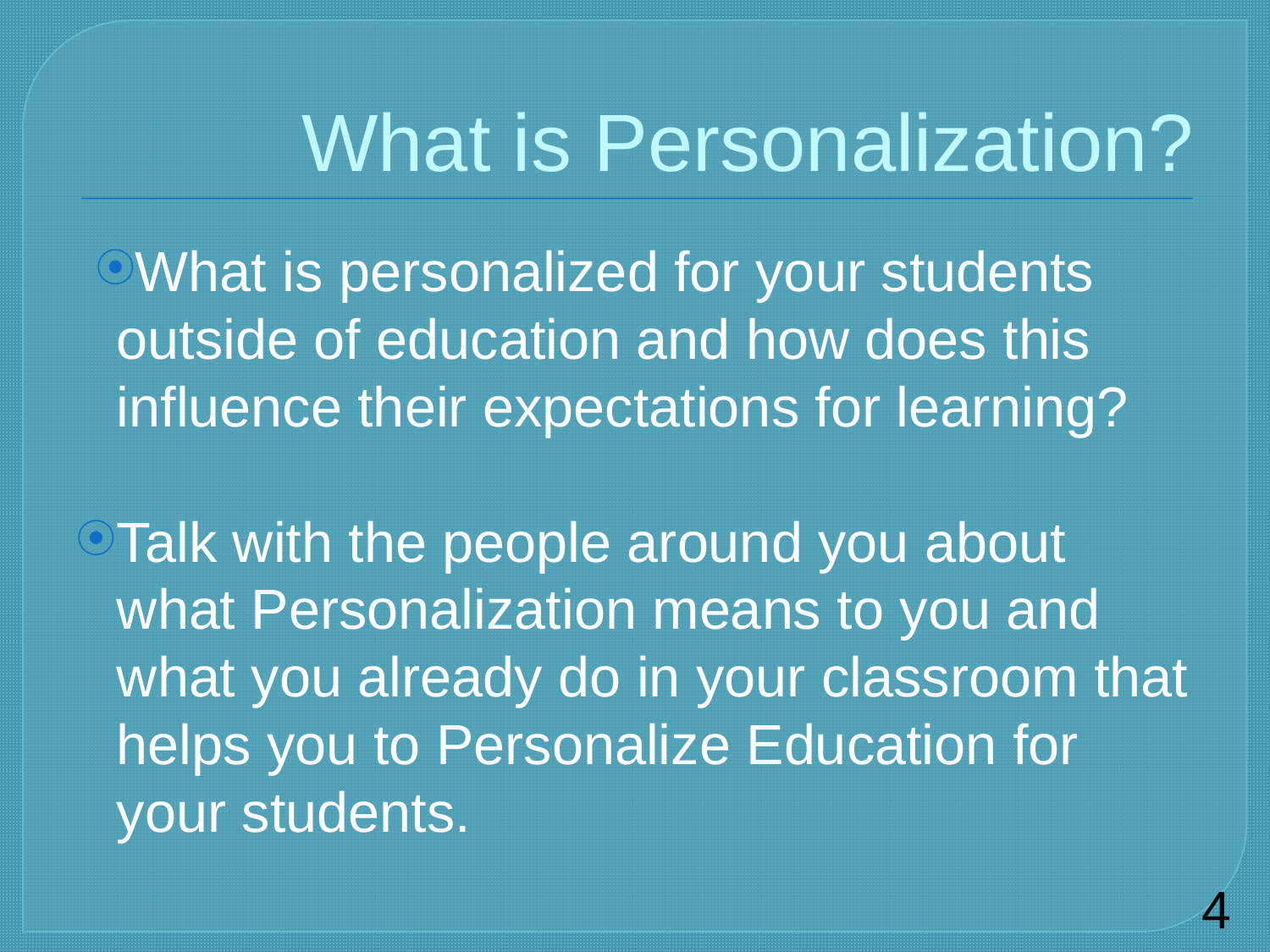

# What is Personalization?
What is personalized for your students outside of education and how does this influence their expectations for learning?

Talk with the people around you about what Personalization means to you and what you already do in your classroom that helps you to Personalize Education for your students.

4